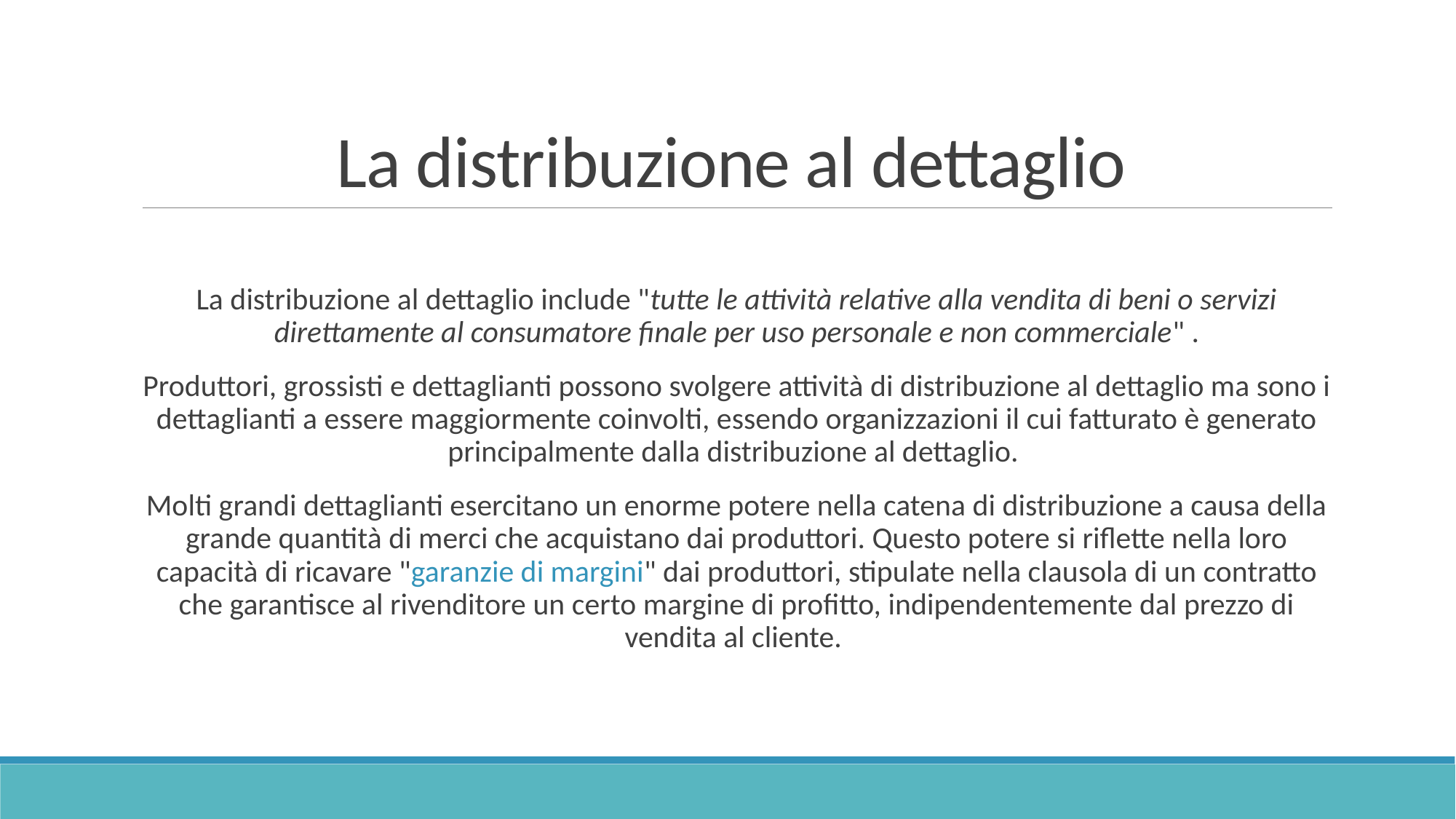

# La distribuzione al dettaglio
La distribuzione al dettaglio include "tutte le attività relative alla vendita di beni o servizi direttamente al consumatore finale per uso personale e non commerciale" .
Produttori, grossisti e dettaglianti possono svolgere attività di distribuzione al dettaglio ma sono i dettaglianti a essere maggiormente coinvolti, essendo organizzazioni il cui fatturato è generato principalmente dalla distribuzione al dettaglio.
Molti grandi dettaglianti esercitano un enorme potere nella catena di distribuzione a causa della grande quantità di merci che acquistano dai produttori. Questo potere si riflette nella loro capacità di ricavare "garanzie di margini" dai produttori, stipulate nella clausola di un contratto che garantisce al rivenditore un certo margine di profitto, indipendentemente dal prezzo di vendita al cliente.